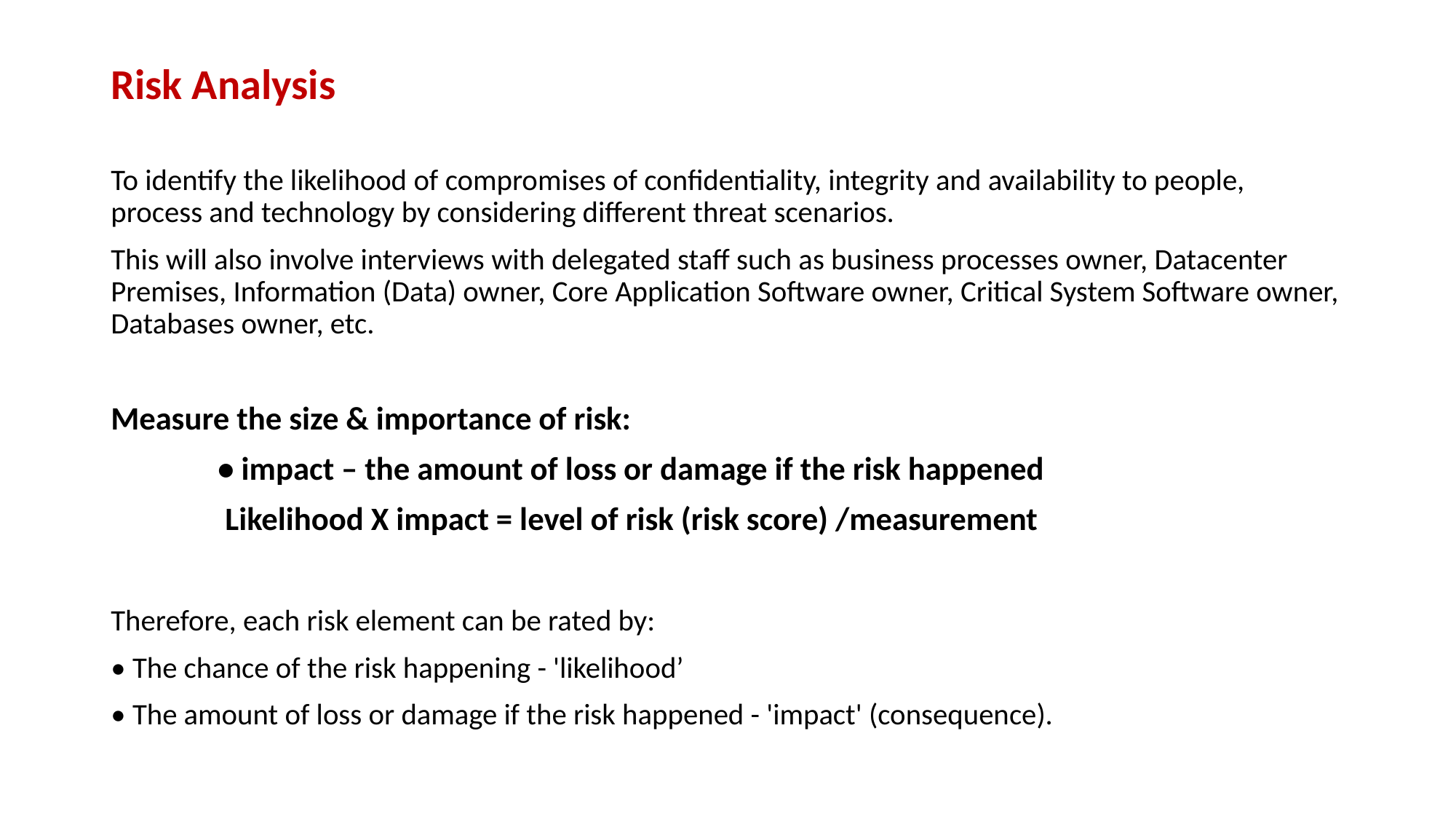

# Risk Analysis
To identify the likelihood of compromises of confidentiality, integrity and availability to people, process and technology by considering different threat scenarios.
This will also involve interviews with delegated staff such as business processes owner, Datacenter Premises, Information (Data) owner, Core Application Software owner, Critical System Software owner, Databases owner, etc.

Measure the size & importance of risk:
	• impact – the amount of loss or damage if the risk happened
		 Likelihood X impact = level of risk (risk score) /measurement

Therefore, each risk element can be rated by:
• The chance of the risk happening - 'likelihood’
• The amount of loss or damage if the risk happened - 'impact' (consequence).